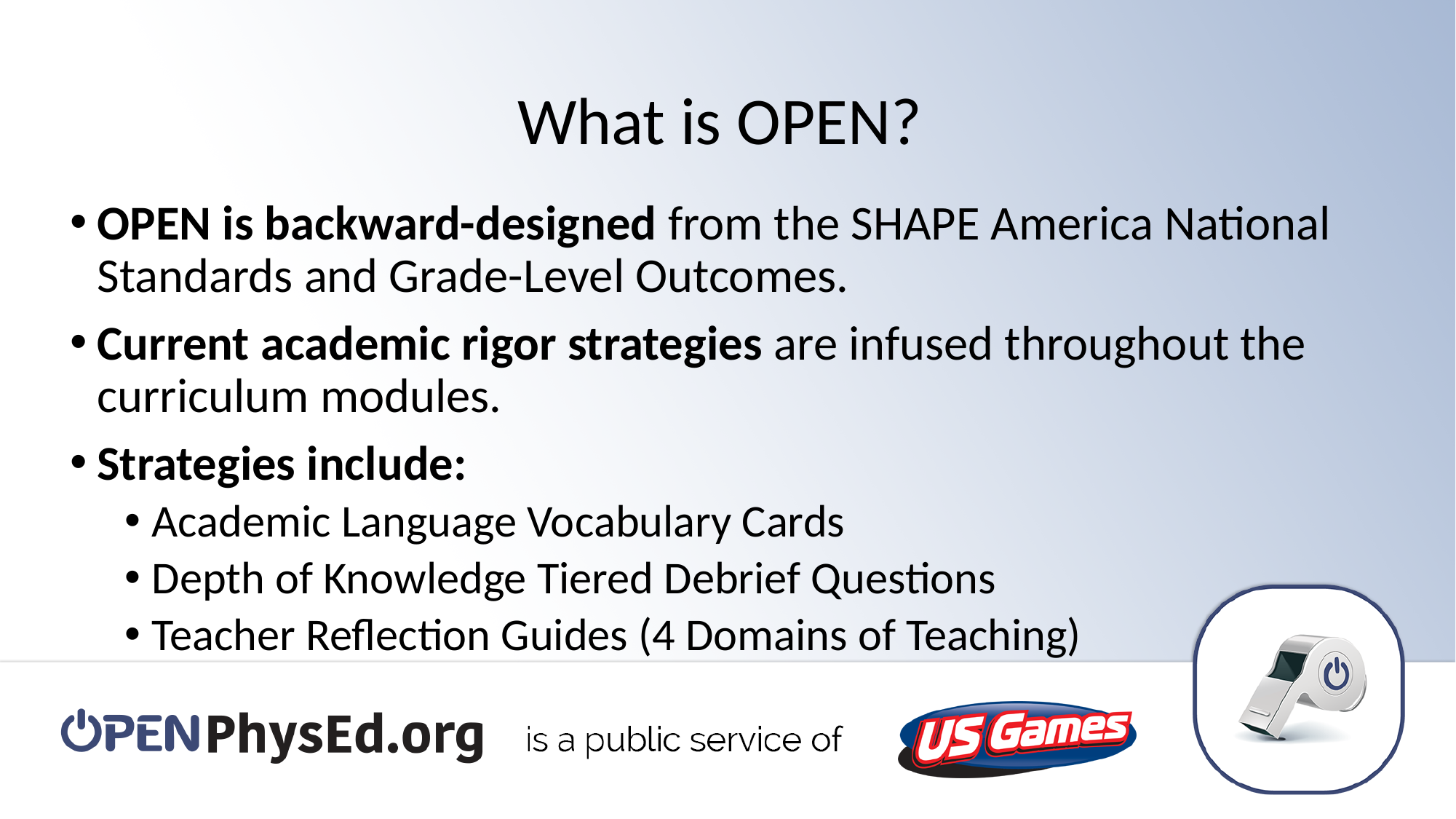

# What is OPEN?
OPEN is backward-designed from the SHAPE America National Standards and Grade-Level Outcomes.
Current academic rigor strategies are infused throughout the curriculum modules.
Strategies include:
Academic Language Vocabulary Cards
Depth of Knowledge Tiered Debrief Questions
Teacher Reflection Guides (4 Domains of Teaching)